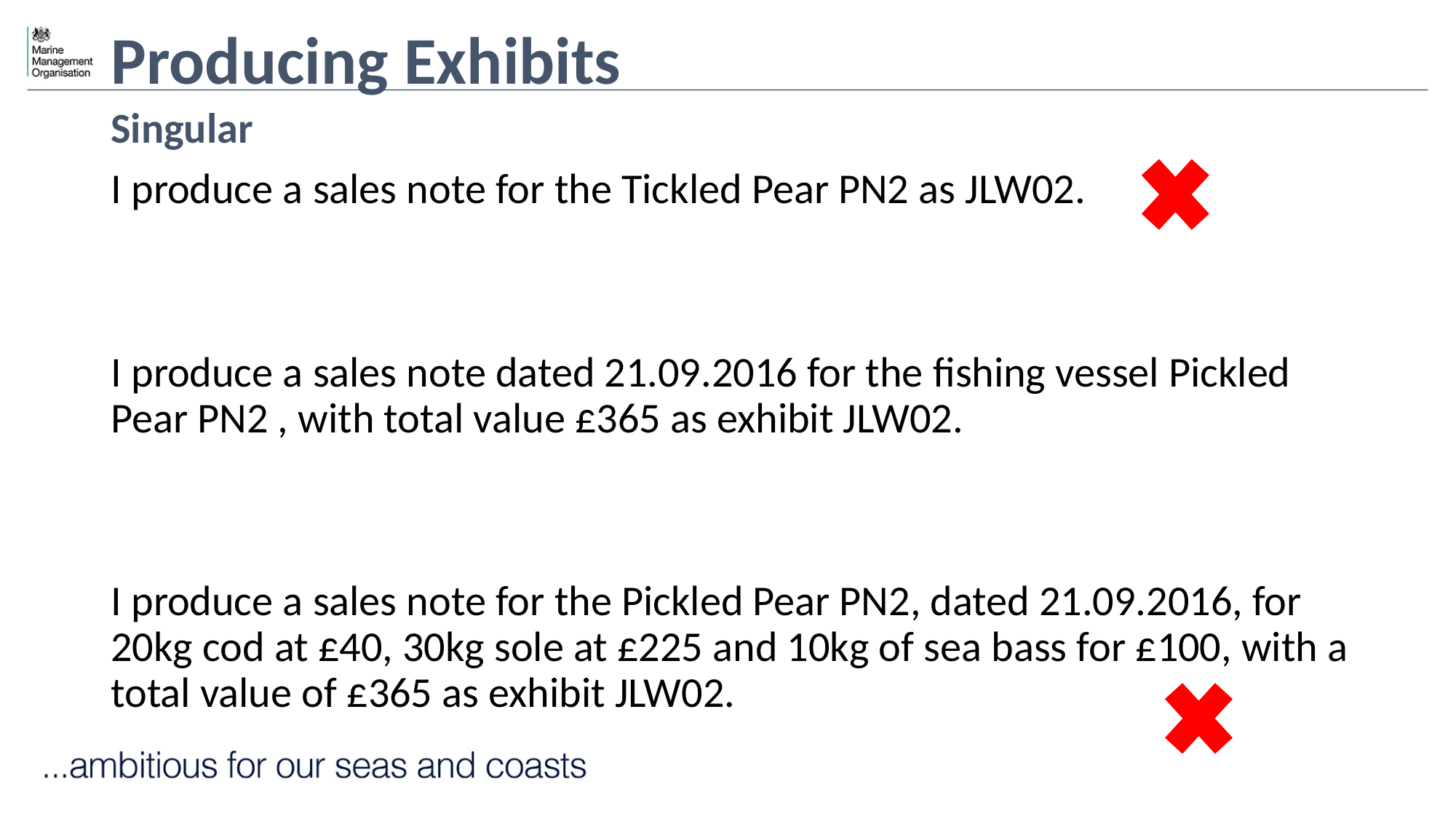

# Producing Exhibits
Singular
I produce a sales note for the Tickled Pear PN2 as JLW02.

I produce a sales note dated 21.09.2016 for the fishing vessel Pickled Pear PN2 , with total value £365 as exhibit JLW02.

I produce a sales note for the Pickled Pear PN2, dated 21.09.2016, for 20kg cod at £40, 30kg sole at £225 and 10kg of sea bass for £100, with a total value of £365 as exhibit JLW02.